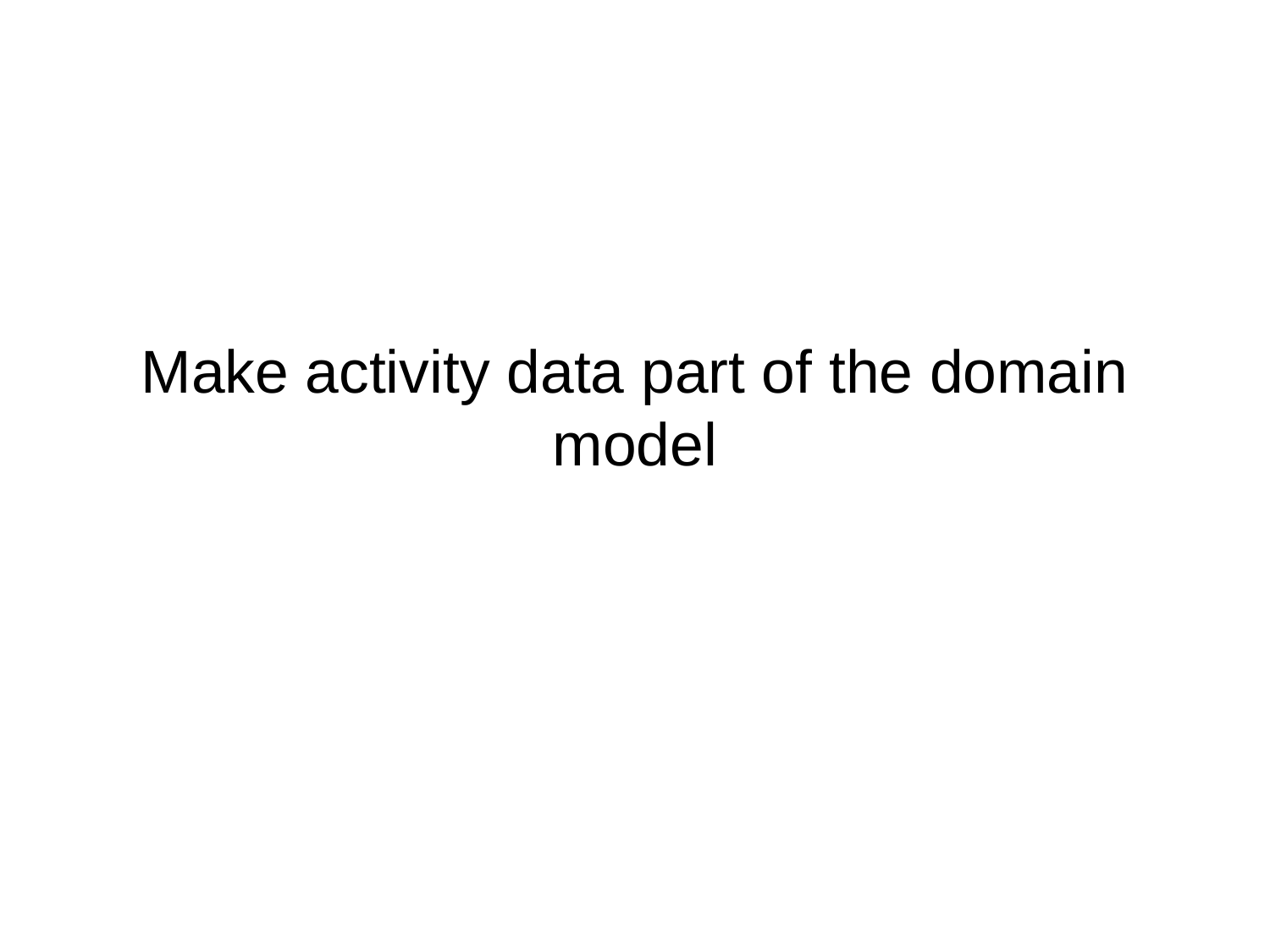

# Make activity data part of the domain model